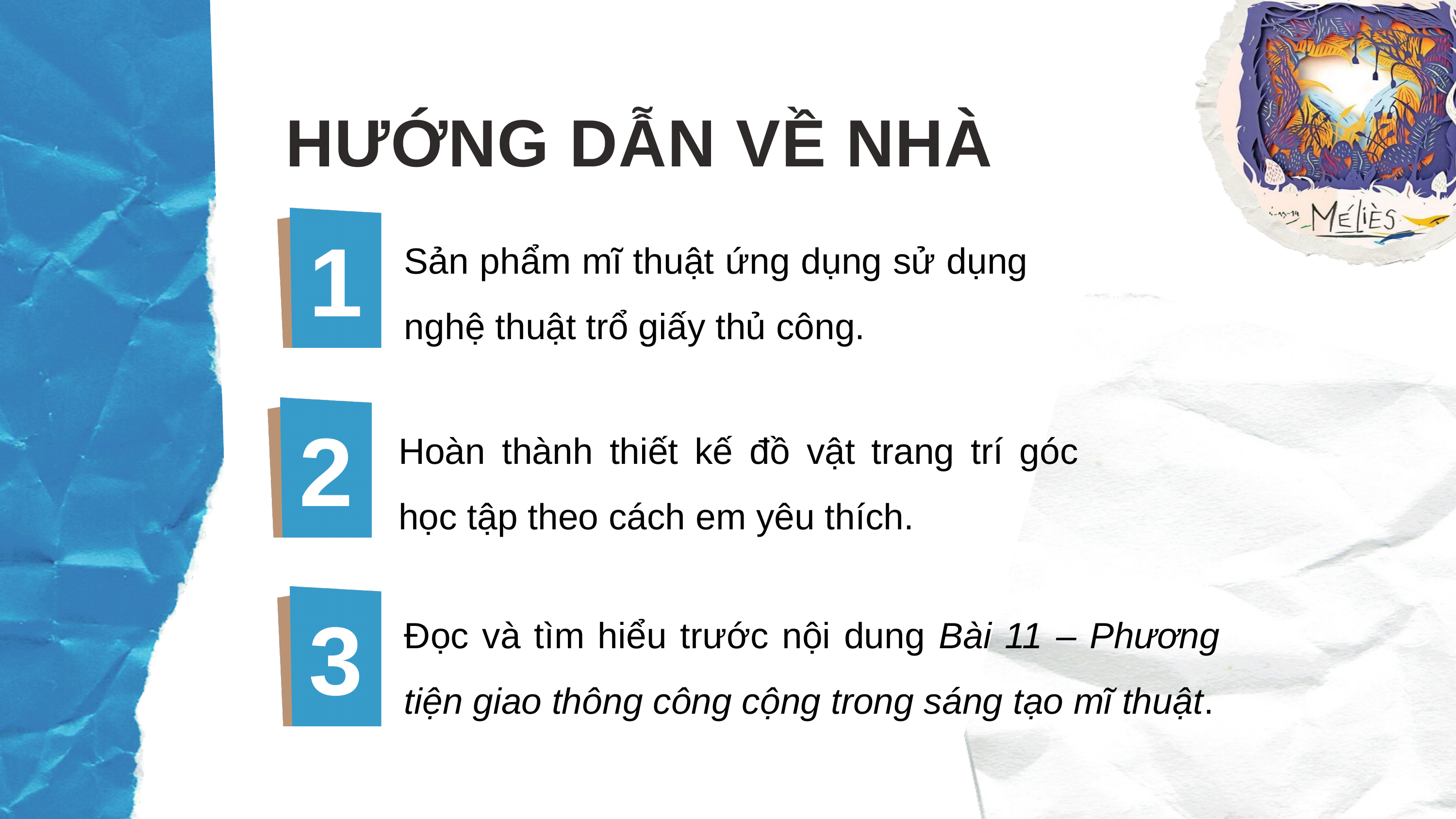

HƯỚNG DẪN VỀ NHÀ
1
Sản phẩm mĩ thuật ứng dụng sử dụng nghệ thuật trổ giấy thủ công.

2
Hoàn thành thiết kế đồ vật trang trí góc học tập theo cách em yêu thích.
3
Đọc và tìm hiểu trước nội dung Bài 11 – Phương tiện giao thông công cộng trong sáng tạo mĩ thuật.